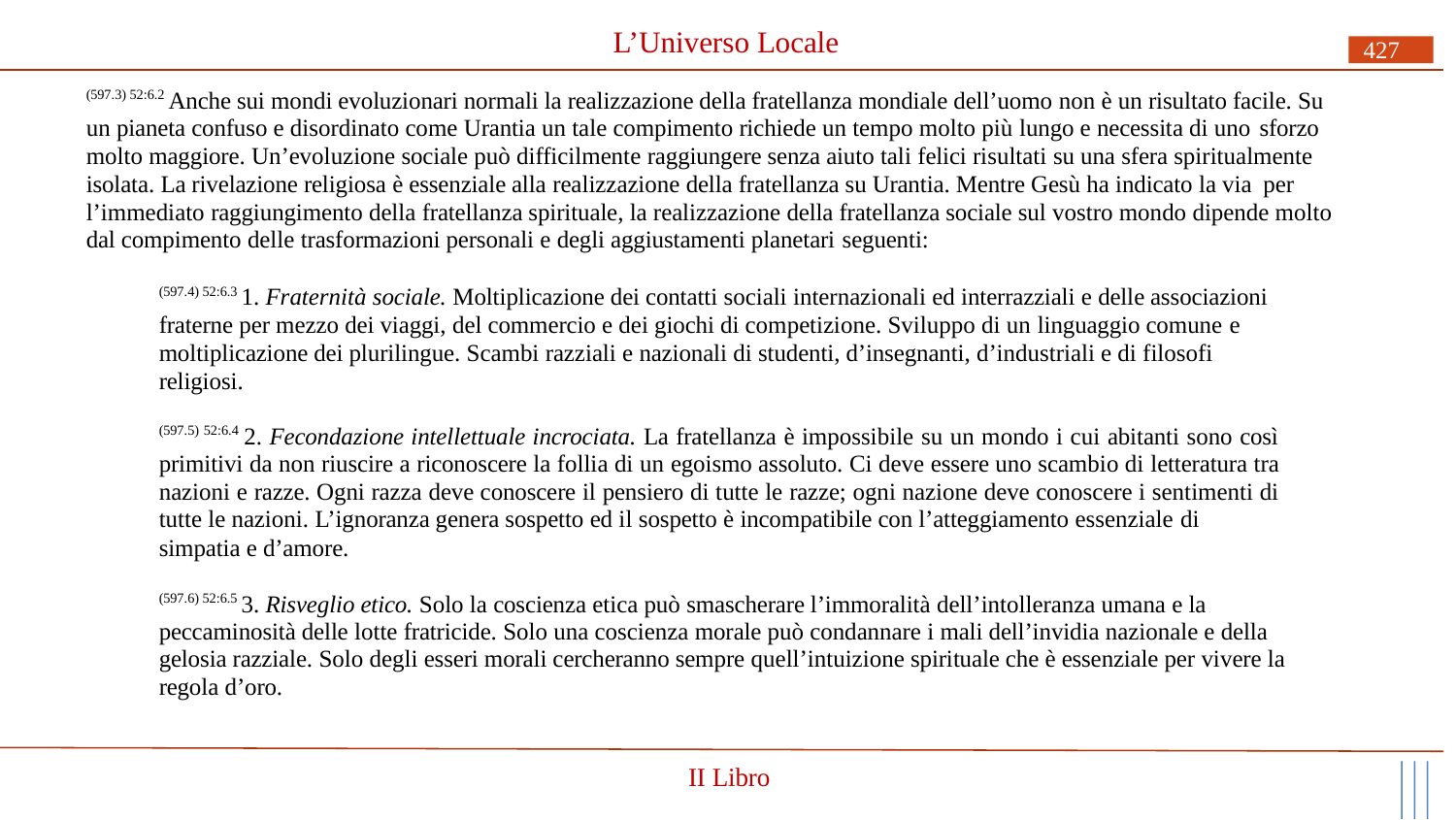

# L’Universo Locale
427

(597.3) 52:6.2 Anche sui mondi evoluzionari normali la realizzazione della fratellanza mondiale dell’uomo non è un risultato facile. Su  un pianeta confuso e disordinato come Urantia un tale compimento richiede un tempo molto più lungo e necessita di uno sforzo
molto maggiore. Un’evoluzione sociale può difficilmente raggiungere senza aiuto tali felici risultati su una sfera spiritualmente  isolata. La rivelazione religiosa è essenziale alla realizzazione della fratellanza su Urantia. Mentre Gesù ha indicato la via per
l’immediato raggiungimento della fratellanza spirituale, la realizzazione della fratellanza sociale sul vostro mondo dipende molto  dal compimento delle trasformazioni personali e degli aggiustamenti planetari seguenti:

(597.4) 52:6.3 1. Fraternità sociale. Moltiplicazione dei contatti sociali internazionali ed interrazziali e delle associazioni  fraterne per mezzo dei viaggi, del commercio e dei giochi di competizione. Sviluppo di un linguaggio comune e
moltiplicazione dei plurilingue. Scambi razziali e nazionali di studenti, d’insegnanti, d’industriali e di filosofi  religiosi.

(597.5) 52:6.4 2. Fecondazione intellettuale incrociata. La fratellanza è impossibile su un mondo i cui abitanti sono così  primitivi da non riuscire a riconoscere la follia di un egoismo assoluto. Ci deve essere uno scambio di letteratura tra  nazioni e razze. Ogni razza deve conoscere il pensiero di tutte le razze; ogni nazione deve conoscere i sentimenti di  tutte le nazioni. L’ignoranza genera sospetto ed il sospetto è incompatibile con l’atteggiamento essenziale di
simpatia e d’amore.

(597.6) 52:6.5 3. Risveglio etico. Solo la coscienza etica può smascherare l’immoralità dell’intolleranza umana e la  peccaminosità delle lotte fratricide. Solo una coscienza morale può condannare i mali dell’invidia nazionale e della  gelosia razziale. Solo degli esseri morali cercheranno sempre quell’intuizione spirituale che è essenziale per vivere la  regola d’oro.

II Libro